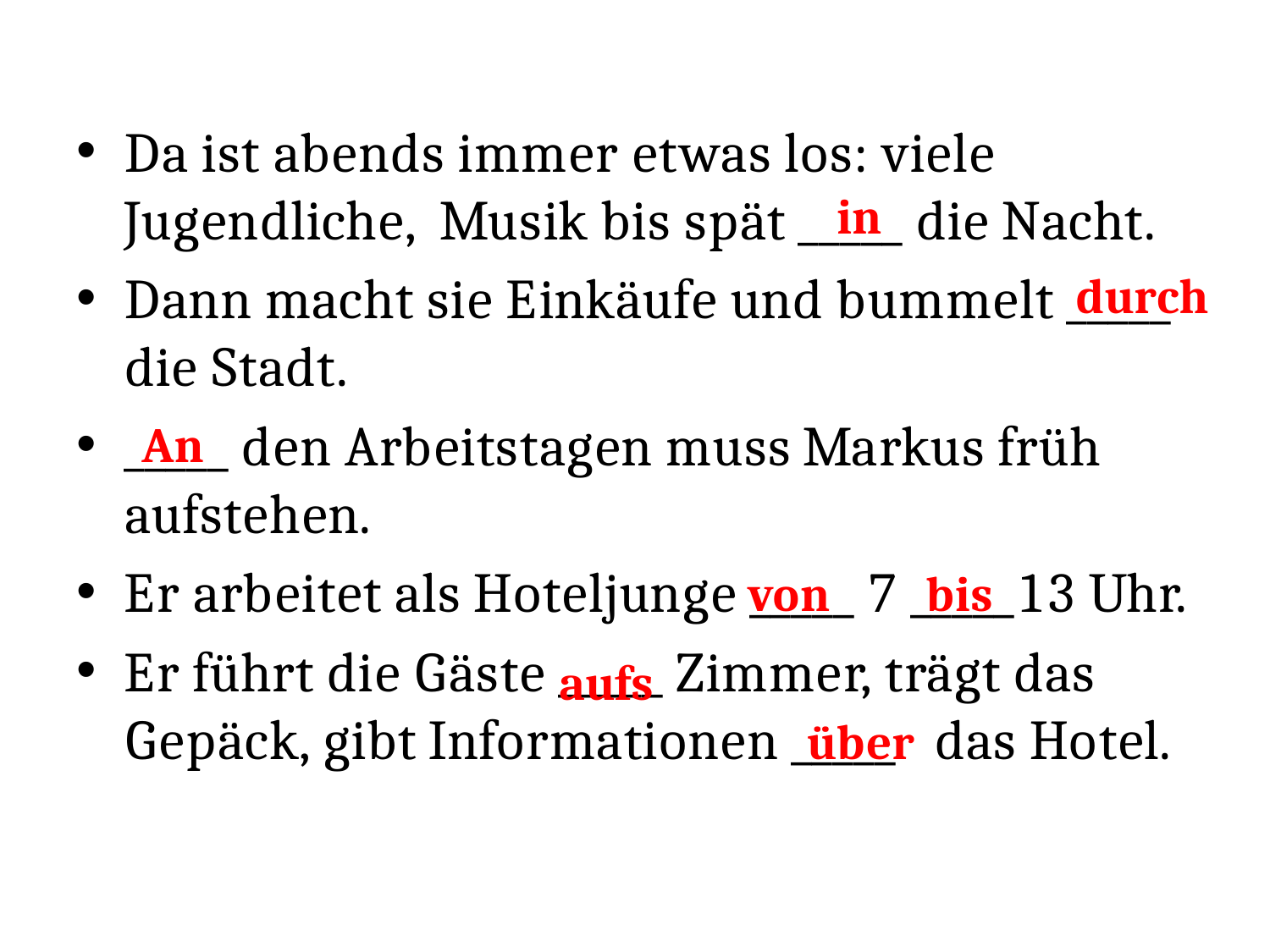

Da ist abends immer etwas los: viele Jugendliche,  Musik bis spät _____ die Nacht.
Dann macht sie Einkäufe und bummelt _____ die Stadt.
_____ den Arbeitstagen muss Markus früh aufstehen.
Er arbeitet als Hoteljunge _____ 7 _____13 Uhr.
Er führt die Gäste _____ Zimmer, trägt das Gepäck, gibt Informationen _____   das Hotel.

in
durch
An
von
bis
aufs
über